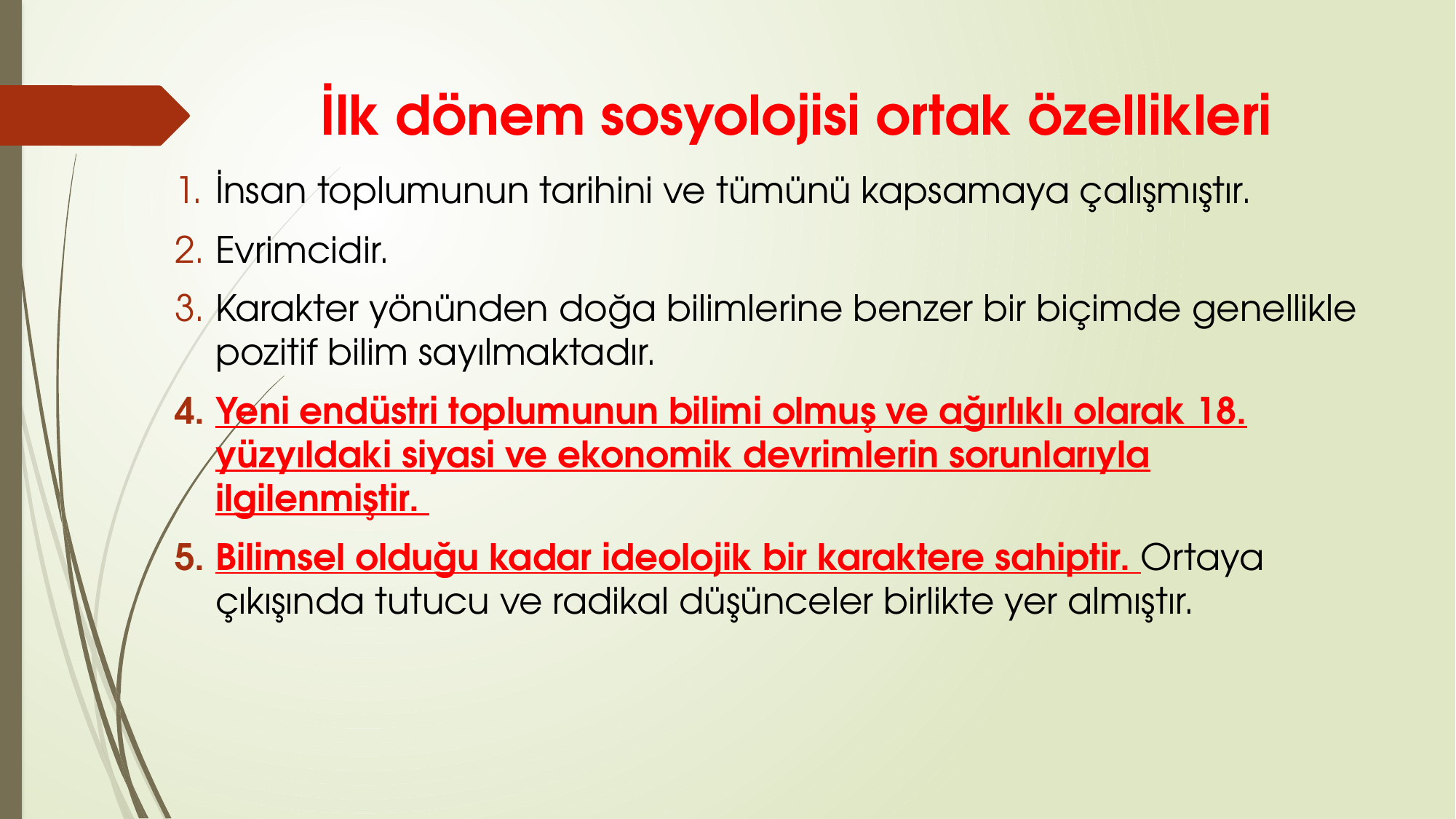

# İlk dönem sosyolojisi ortak özellikleri
İnsan toplumunun tarihini ve tümünü kapsamaya çalışmıştır.
Evrimcidir.
Karakter yönünden doğa bilimlerine benzer bir biçimde genellikle pozitif bilim sayılmaktadır.
Yeni endüstri toplumunun bilimi olmuş ve ağırlıklı olarak 18. yüzyıldaki siyasi ve ekonomik devrimlerin sorunlarıyla ilgilenmiştir.
Bilimsel olduğu kadar ideolojik bir karaktere sahiptir. Ortaya çıkışında tutucu ve radikal düşünceler birlikte yer almıştır.